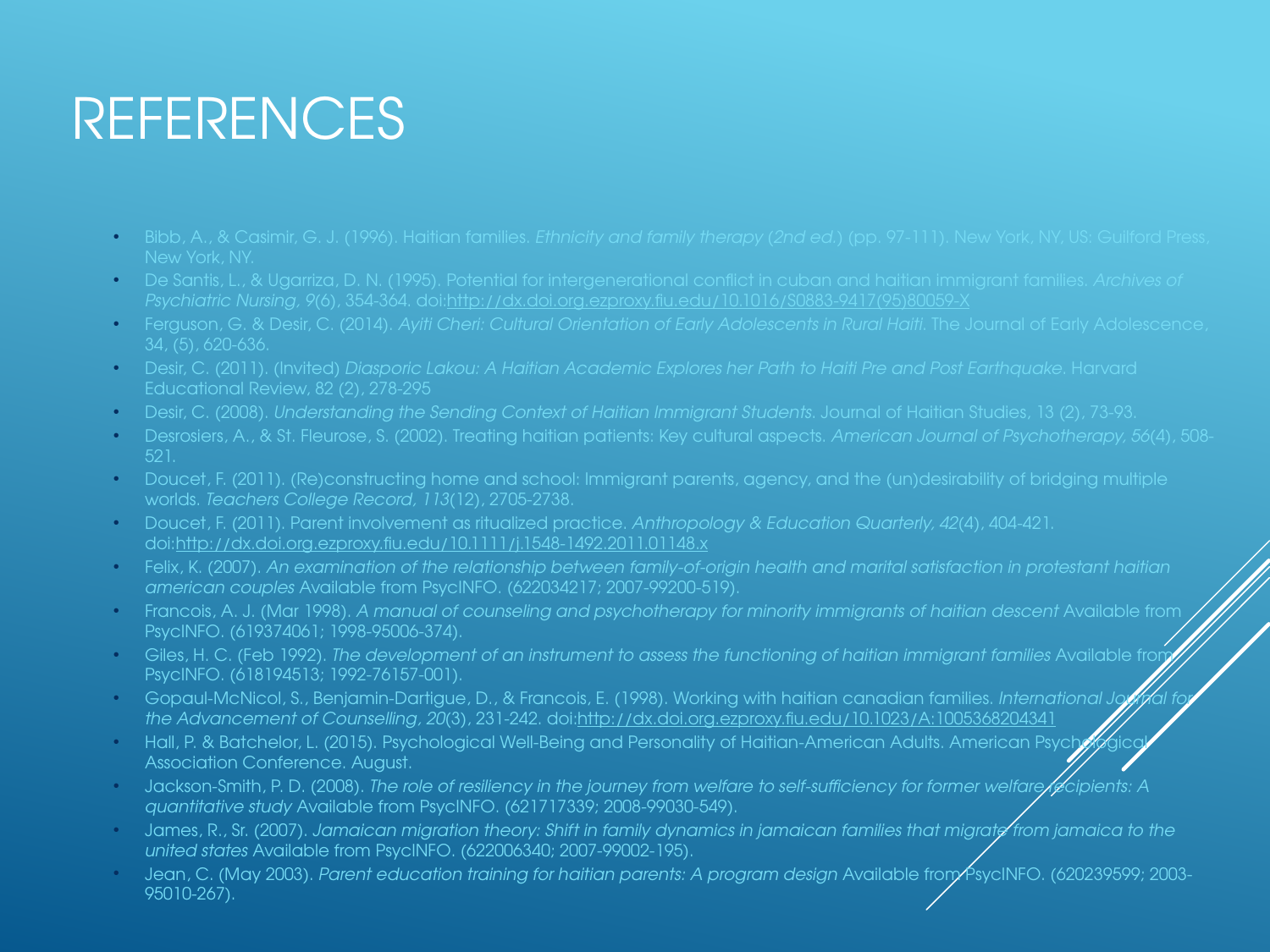

# references

Bibb, A., & Casimir, G. J. (1996). Haitian families. Ethnicity and family therapy (2nd ed.) (pp. 97-111). New York, NY, US: Guilford Press, New York, NY.
De Santis, L., & Ugarriza, D. N. (1995). Potential for intergenerational conflict in cuban and haitian immigrant families. Archives of Psychiatric Nursing, 9(6), 354-364. doi:http://dx.doi.org.ezproxy.fiu.edu/10.1016/S0883-9417(95)80059-X
Ferguson, G. & Desir, C. (2014). Ayiti Cheri: Cultural Orientation of Early Adolescents in Rural Haiti. The Journal of Early Adolescence, 34, (5), 620-636.
Desir, C. (2011). (Invited) Diasporic Lakou: A Haitian Academic Explores her Path to Haiti Pre and Post Earthquake. Harvard Educational Review, 82 (2), 278-295
Desir, C. (2008). Understanding the Sending Context of Haitian Immigrant Students. Journal of Haitian Studies, 13 (2), 73-93.
Desrosiers, A., & St. Fleurose, S. (2002). Treating haitian patients: Key cultural aspects. American Journal of Psychotherapy, 56(4), 508-521.
Doucet, F. (2011). (Re)constructing home and school: Immigrant parents, agency, and the (un)desirability of bridging multiple worlds. Teachers College Record, 113(12), 2705-2738.
Doucet, F. (2011). Parent involvement as ritualized practice. Anthropology & Education Quarterly, 42(4), 404-421. doi:http://dx.doi.org.ezproxy.fiu.edu/10.1111/j.1548-1492.2011.01148.x
Felix, K. (2007). An examination of the relationship between family-of-origin health and marital satisfaction in protestant haitian american couples Available from PsycINFO. (622034217; 2007-99200-519).
Francois, A. J. (Mar 1998). A manual of counseling and psychotherapy for minority immigrants of haitian descent Available from PsycINFO. (619374061; 1998-95006-374).
Giles, H. C. (Feb 1992). The development of an instrument to assess the functioning of haitian immigrant families Available from PsycINFO. (618194513; 1992-76157-001).
Gopaul-McNicol, S., Benjamin-Dartigue, D., & Francois, E. (1998). Working with haitian canadian families. International Journal for the Advancement of Counselling, 20(3), 231-242. doi:http://dx.doi.org.ezproxy.fiu.edu/10.1023/A:1005368204341
Hall, P. & Batchelor, L. (2015). Psychological Well-Being and Personality of Haitian-American Adults. American Psychological Association Conference. August.
Jackson-Smith, P. D. (2008). The role of resiliency in the journey from welfare to self-sufficiency for former welfare recipients: A quantitative study Available from PsycINFO. (621717339; 2008-99030-549).
James, R., Sr. (2007). Jamaican migration theory: Shift in family dynamics in jamaican families that migrate from jamaica to the united states Available from PsycINFO. (622006340; 2007-99002-195).
Jean, C. (May 2003). Parent education training for haitian parents: A program design Available from PsycINFO. (620239599; 2003-95010-267).